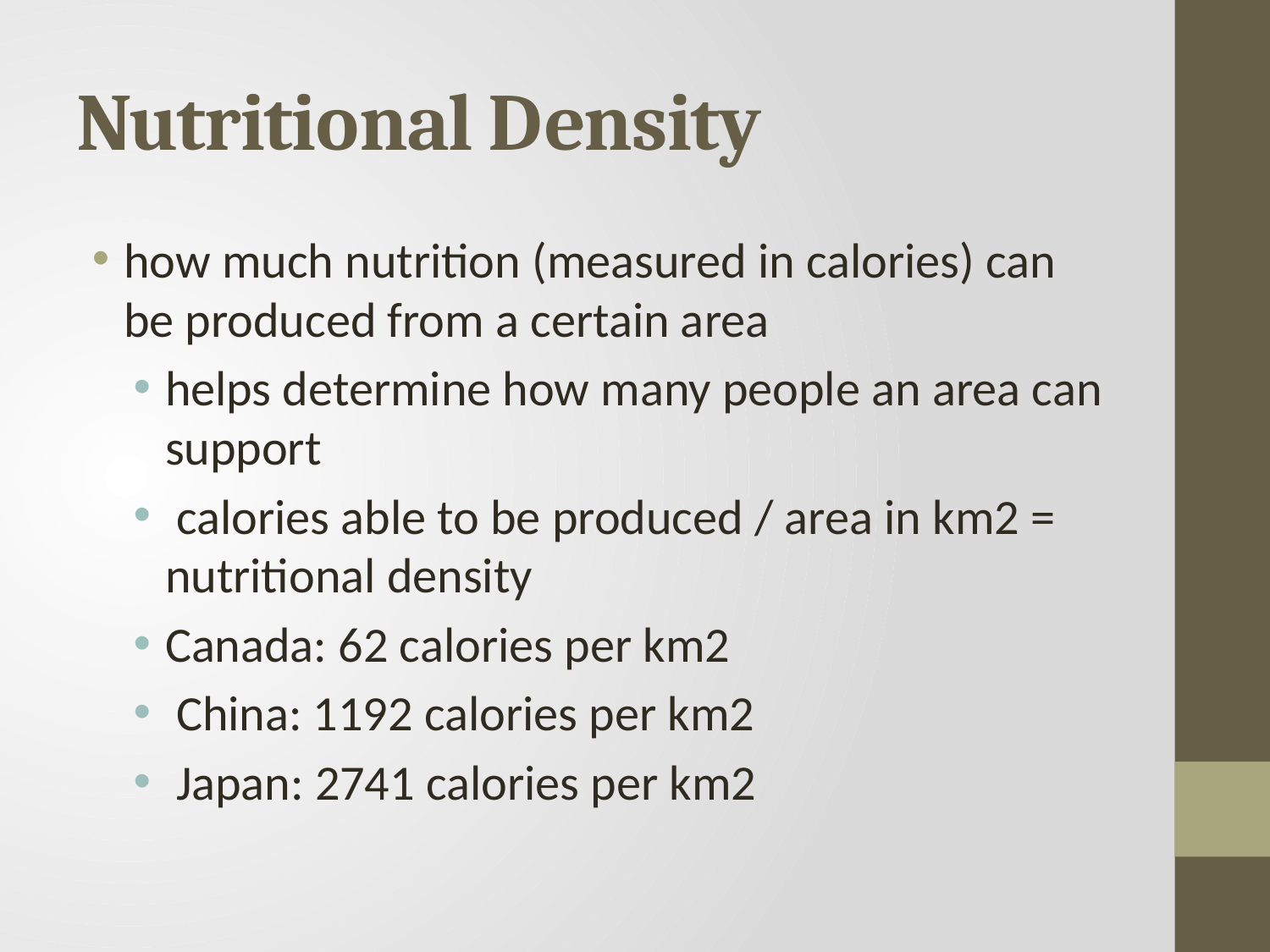

# Nutritional Density
how much nutrition (measured in calories) can be produced from a certain area
helps determine how many people an area can support
 calories able to be produced / area in km2 = nutritional density
Canada: 62 calories per km2
 China: 1192 calories per km2
 Japan: 2741 calories per km2